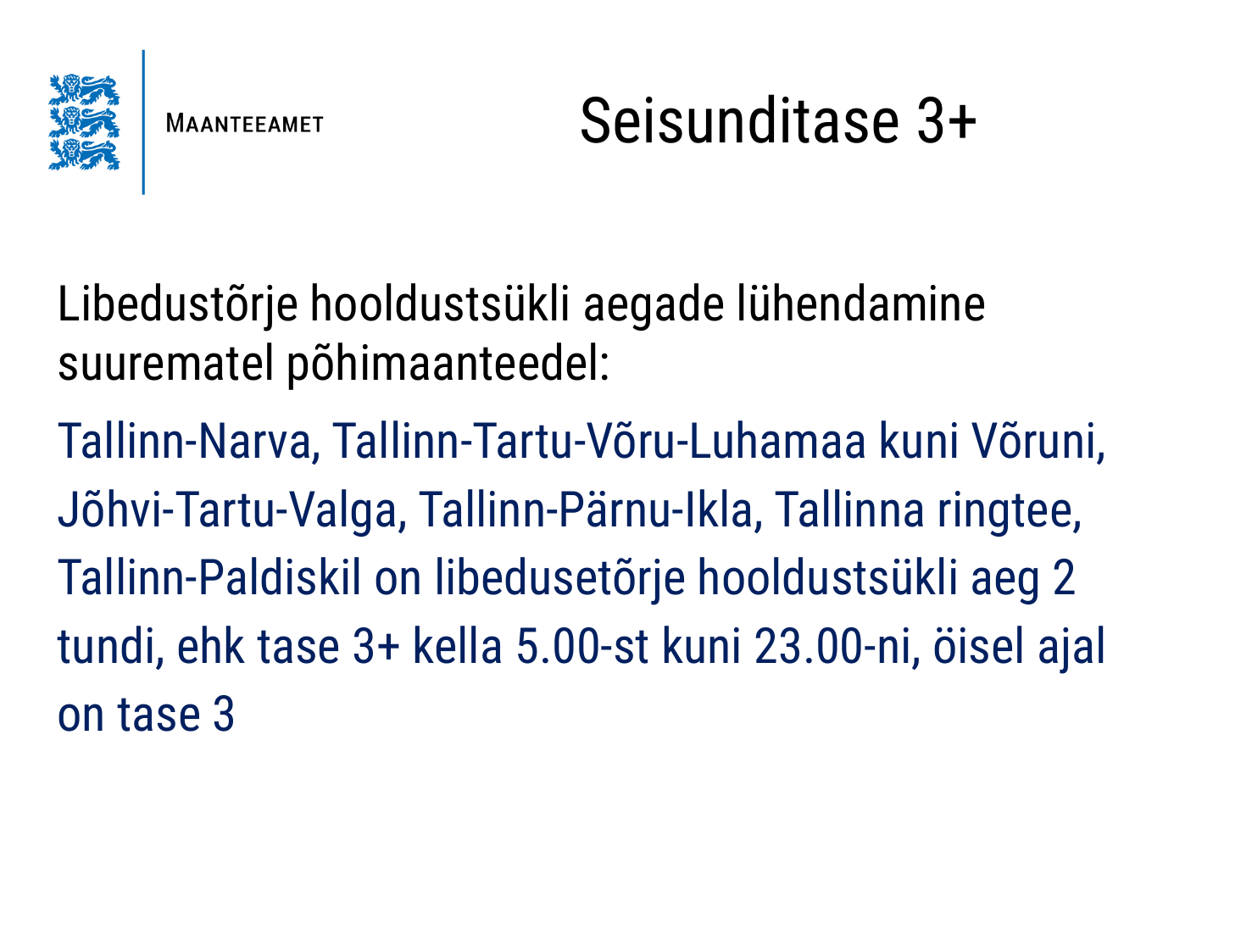

# Seisunditase 3+
Libedustõrje hooldustsükli aegade lühendamine suurematel põhimaanteedel:
Tallinn-Narva, Tallinn-Tartu-Võru-Luhamaa kuni Võruni, Jõhvi-Tartu-Valga, Tallinn-Pärnu-Ikla, Tallinna ringtee, Tallinn-Paldiskil on libedusetõrje hooldustsükli aeg 2 tundi, ehk tase 3+ kella 5.00-st kuni 23.00-ni, öisel ajal on tase 3